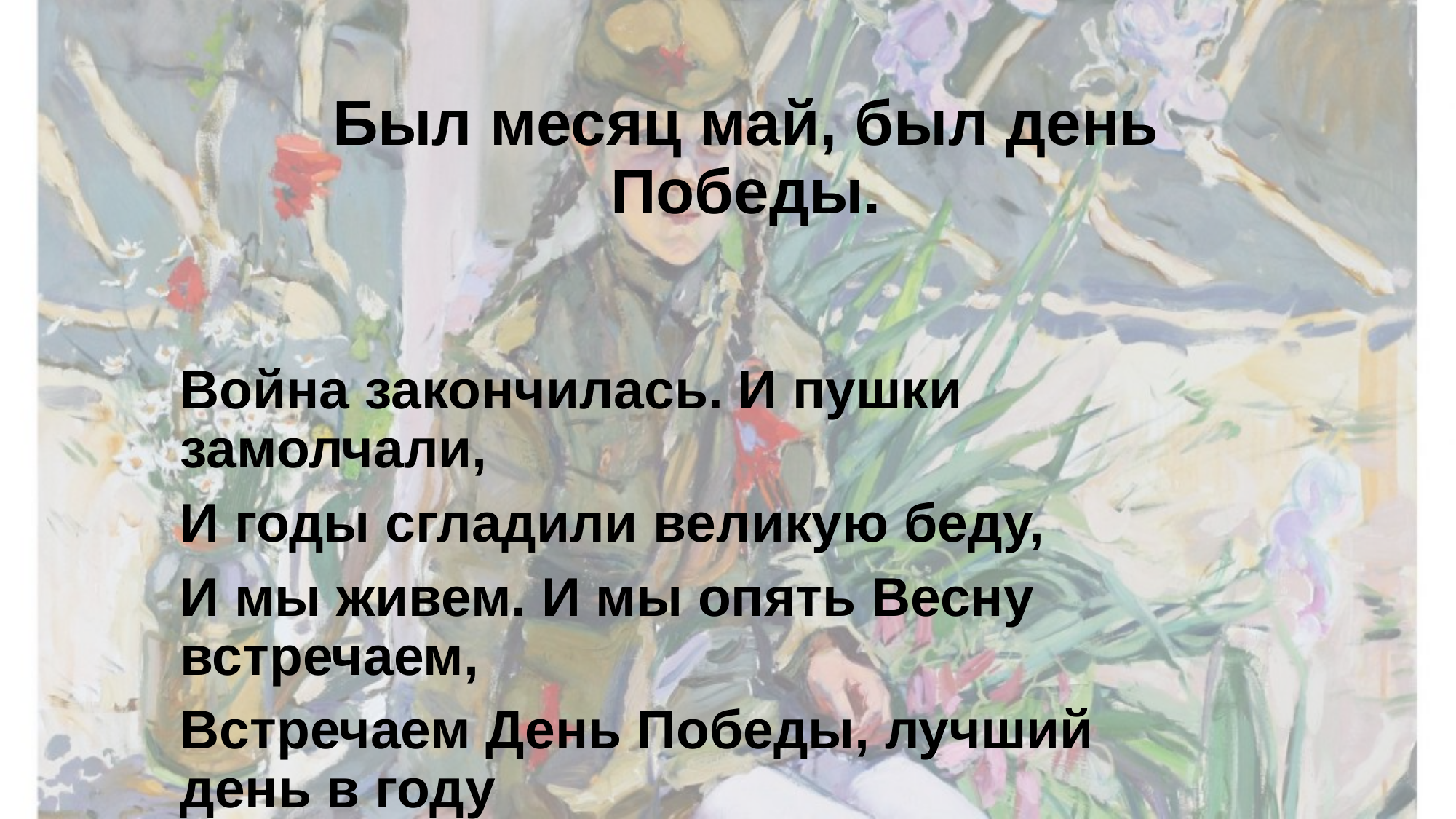

# Был месяц май, был день Победы.

Война закончилась. И пушки замолчали,
И годы сгладили великую беду,
И мы живем. И мы опять Весну  встречаем,
Встречаем День Победы, лучший день в году
М. Ножкин